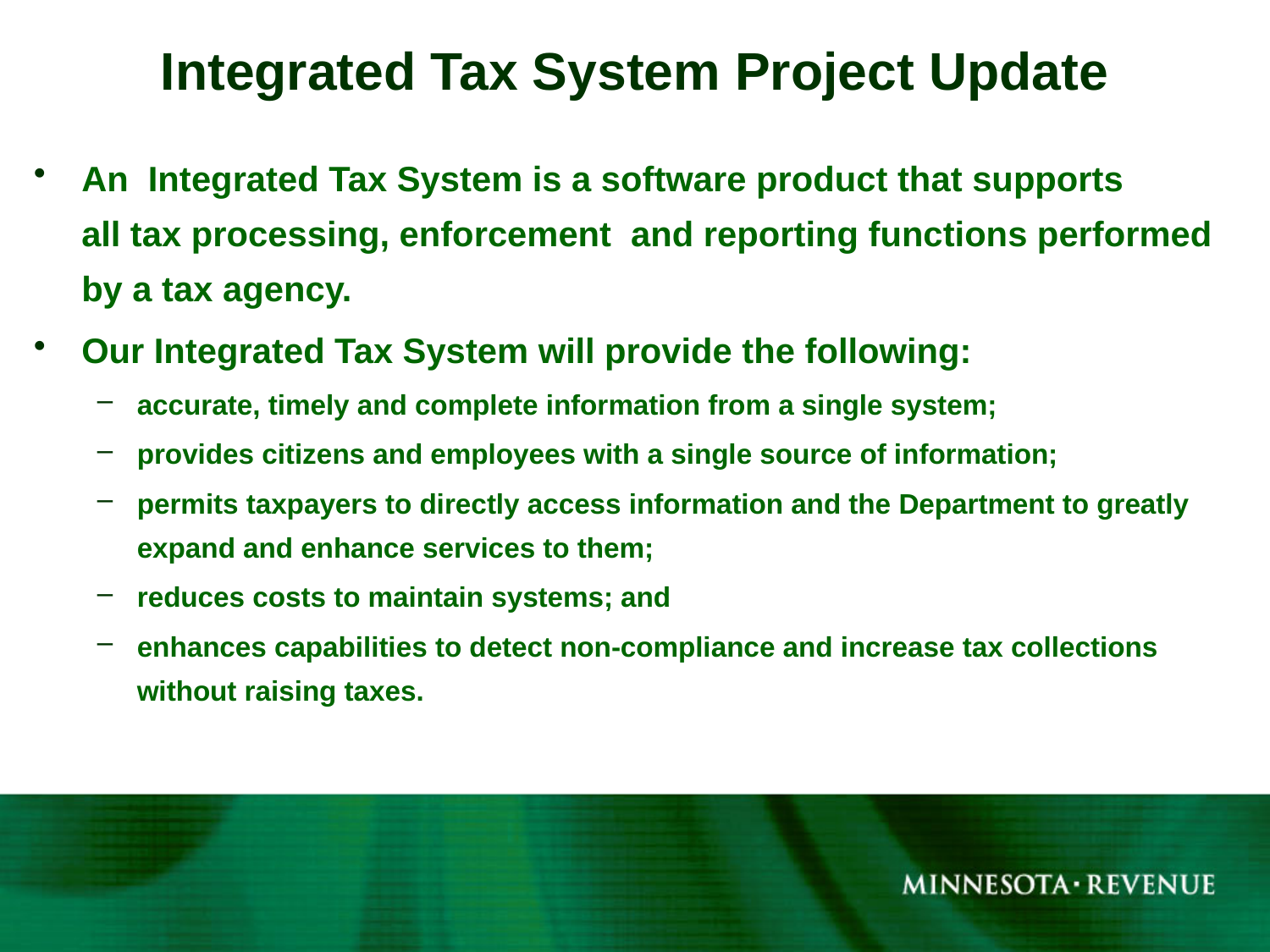

# Integrated Tax System Project Update
An  Integrated Tax System is a software product that supports          all tax processing, enforcement  and reporting functions performed by a tax agency.
Our Integrated Tax System will provide the following:
accurate, timely and complete information from a single system;
provides citizens and employees with a single source of information;
permits taxpayers to directly access information and the Department to greatly expand and enhance services to them;
reduces costs to maintain systems; and
enhances capabilities to detect non-compliance and increase tax collections without raising taxes.